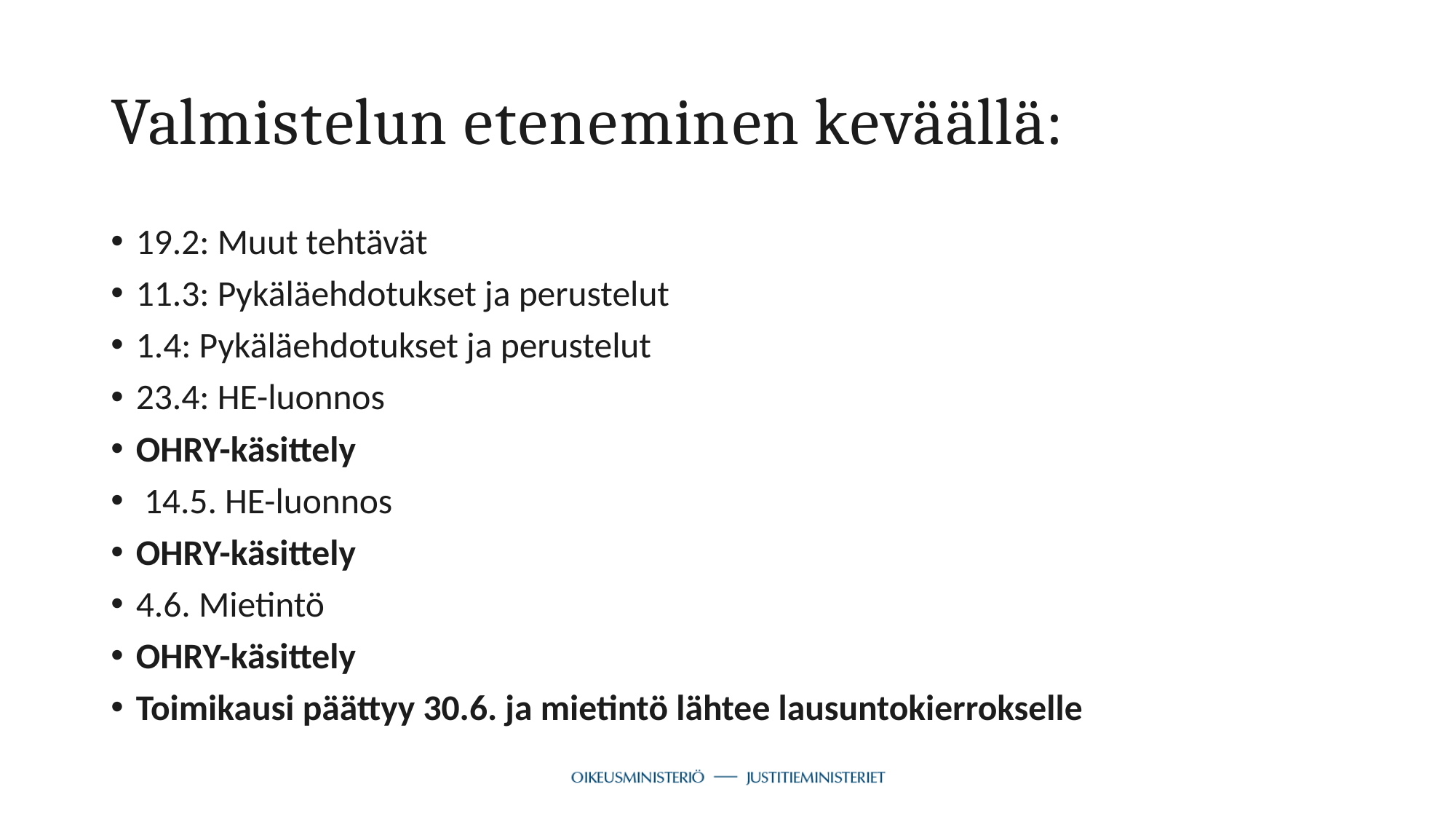

# Valmistelun eteneminen keväällä:
19.2: Muut tehtävät
11.3: Pykäläehdotukset ja perustelut
1.4: Pykäläehdotukset ja perustelut
23.4: HE-luonnos
OHRY-käsittely
 14.5. HE-luonnos
OHRY-käsittely
4.6. Mietintö
OHRY-käsittely
Toimikausi päättyy 30.6. ja mietintö lähtee lausuntokierrokselle